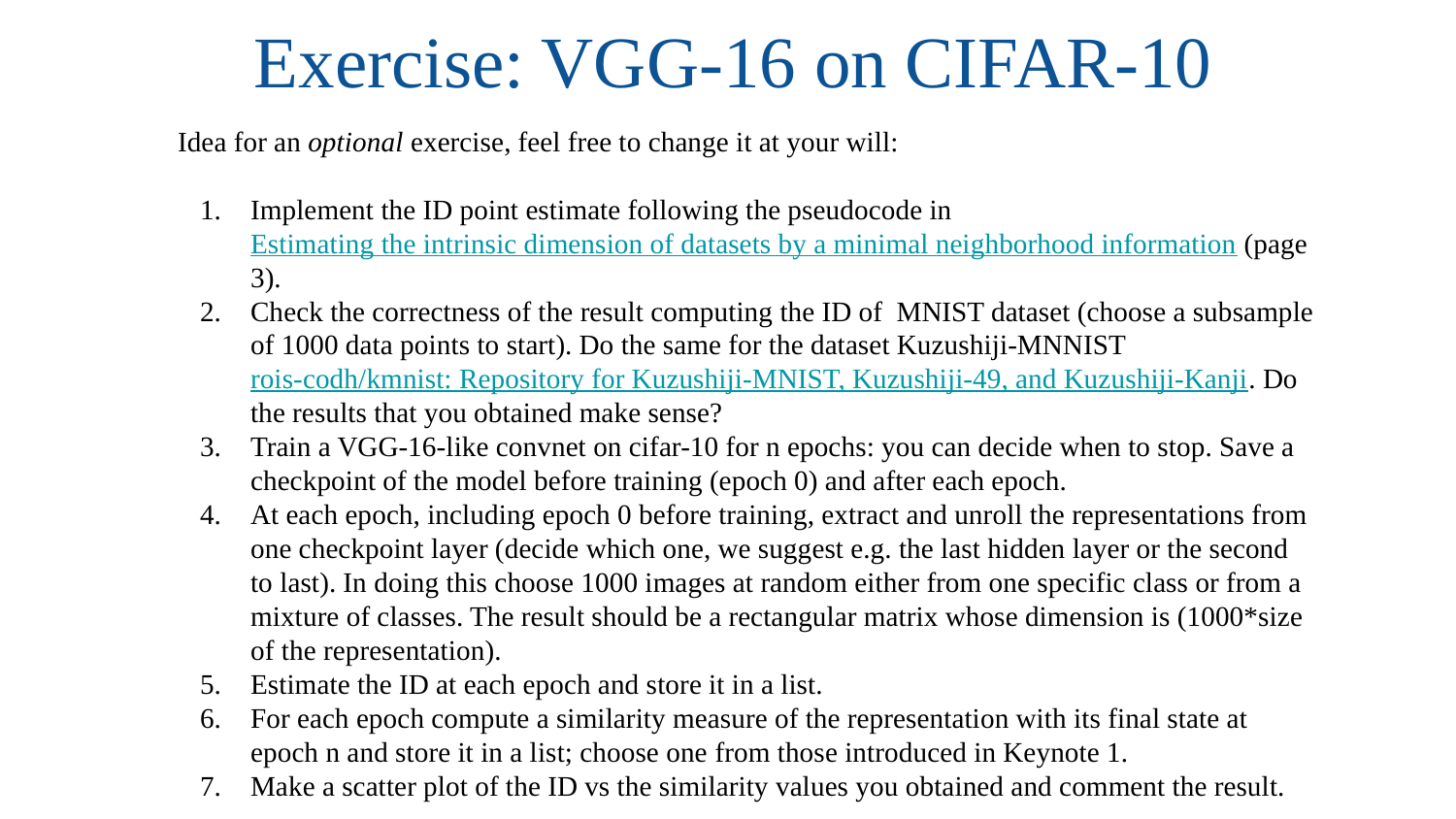

Exercise: VGG-16 on CIFAR-10
Idea for an optional exercise, feel free to change it at your will:

Implement the ID point estimate following the pseudocode in Estimating the intrinsic dimension of datasets by a minimal neighborhood information (page 3).
Check the correctness of the result computing the ID of  MNIST dataset (choose a subsample of 1000 data points to start). Do the same for the dataset Kuzushiji-MNNIST rois-codh/kmnist: Repository for Kuzushiji-MNIST, Kuzushiji-49, and Kuzushiji-Kanji. Do the results that you obtained make sense?
Train a VGG-16-like convnet on cifar-10 for n epochs: you can decide when to stop. Save a checkpoint of the model before training (epoch 0) and after each epoch.
At each epoch, including epoch 0 before training, extract and unroll the representations from one checkpoint layer (decide which one, we suggest e.g. the last hidden layer or the second to last). In doing this choose 1000 images at random either from one specific class or from a mixture of classes. The result should be a rectangular matrix whose dimension is (1000*size of the representation).
Estimate the ID at each epoch and store it in a list.
For each epoch compute a similarity measure of the representation with its final state at epoch n and store it in a list; choose one from those introduced in Keynote 1.
Make a scatter plot of the ID vs the similarity values you obtained and comment the result.